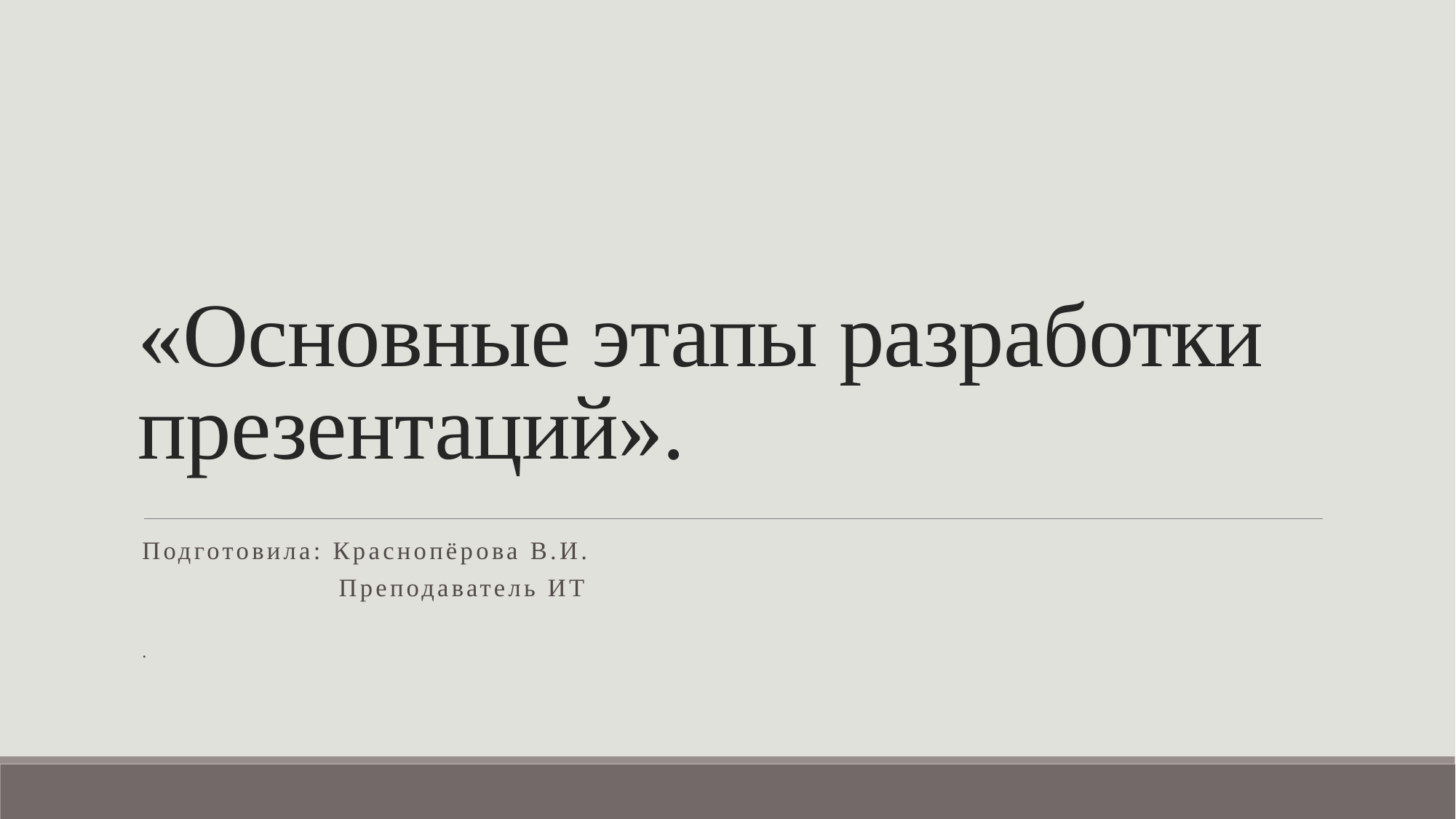

# «Основные этапы разработки презентаций».
Подготовила: Краснопёрова В.И.
Преподаватель ИТ

.